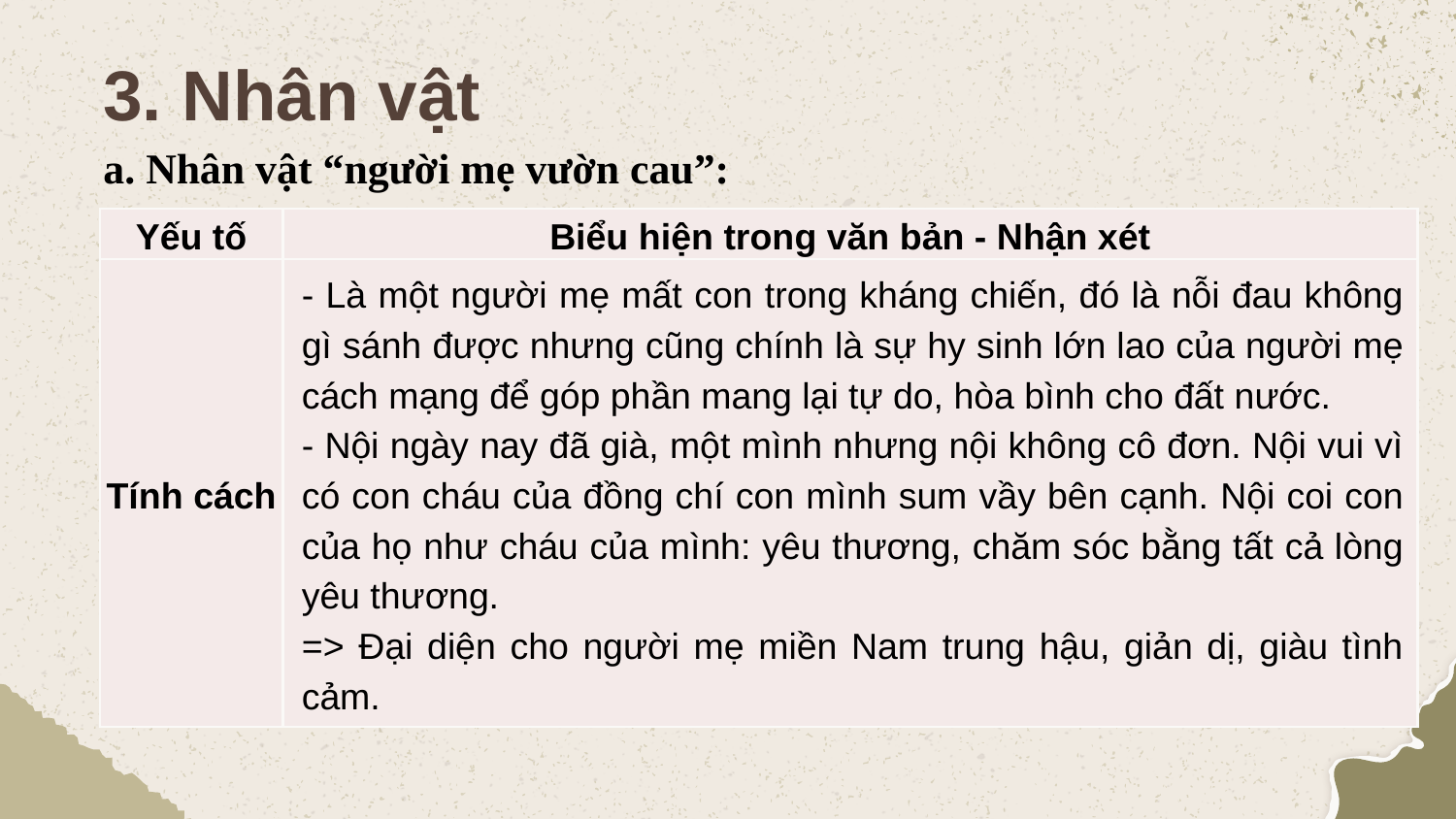

# 3. Nhân vật
a. Nhân vật “người mẹ vườn cau”:
| Yếu tố | Biểu hiện trong văn bản - Nhận xét |
| --- | --- |
| Tính cách |  |
- Là một người mẹ mất con trong kháng chiến, đó là nỗi đau không gì sánh được nhưng cũng chính là sự hy sinh lớn lao của người mẹ cách mạng để góp phần mang lại tự do, hòa bình cho đất nước.
- Nội ngày nay đã già, một mình nhưng nội không cô đơn. Nội vui vì có con cháu của đồng chí con mình sum vầy bên cạnh. Nội coi con của họ như cháu của mình: yêu thương, chăm sóc bằng tất cả lòng yêu thương.
=> Đại diện cho người mẹ miền Nam trung hậu, giản dị, giàu tình cảm.